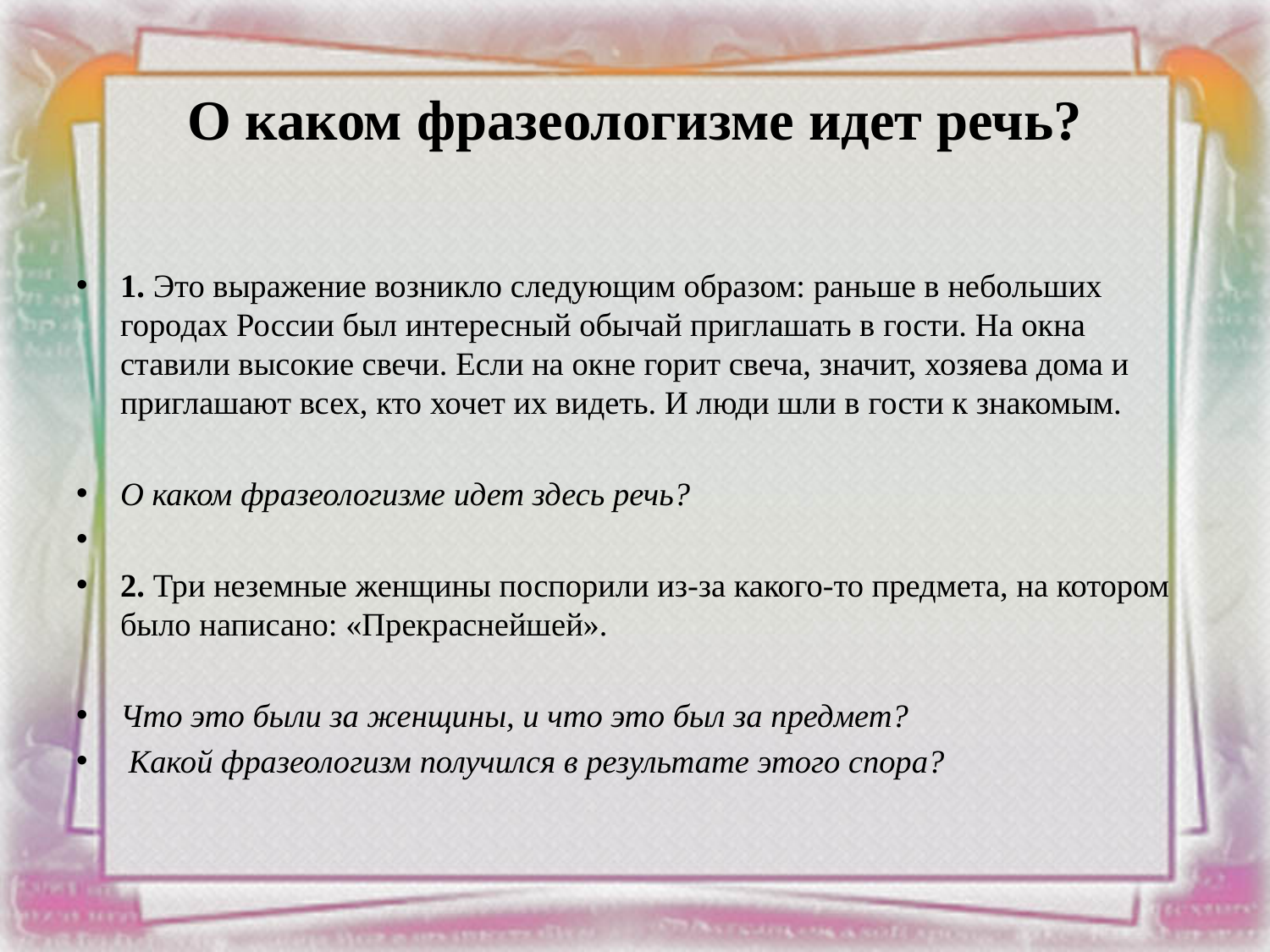

# О каком фразеологизме идет речь?

1. Это выражение возникло следующим образом: раньше в небольших городах России был интересный обычай приглашать в гости. На окна ставили высокие свечи. Если на окне горит свеча, значит, хозяева дома и приглашают всех, кто хочет их видеть. И люди шли в гости к знакомым.

О каком фразеологизме идет здесь речь?

2. Три неземные женщины поспорили из-за какого-то предмета, на котором было написано: «Прекраснейшей».

Что это были за женщины, и что это был за предмет?
 Какой фразеологизм получился в результате этого спора?